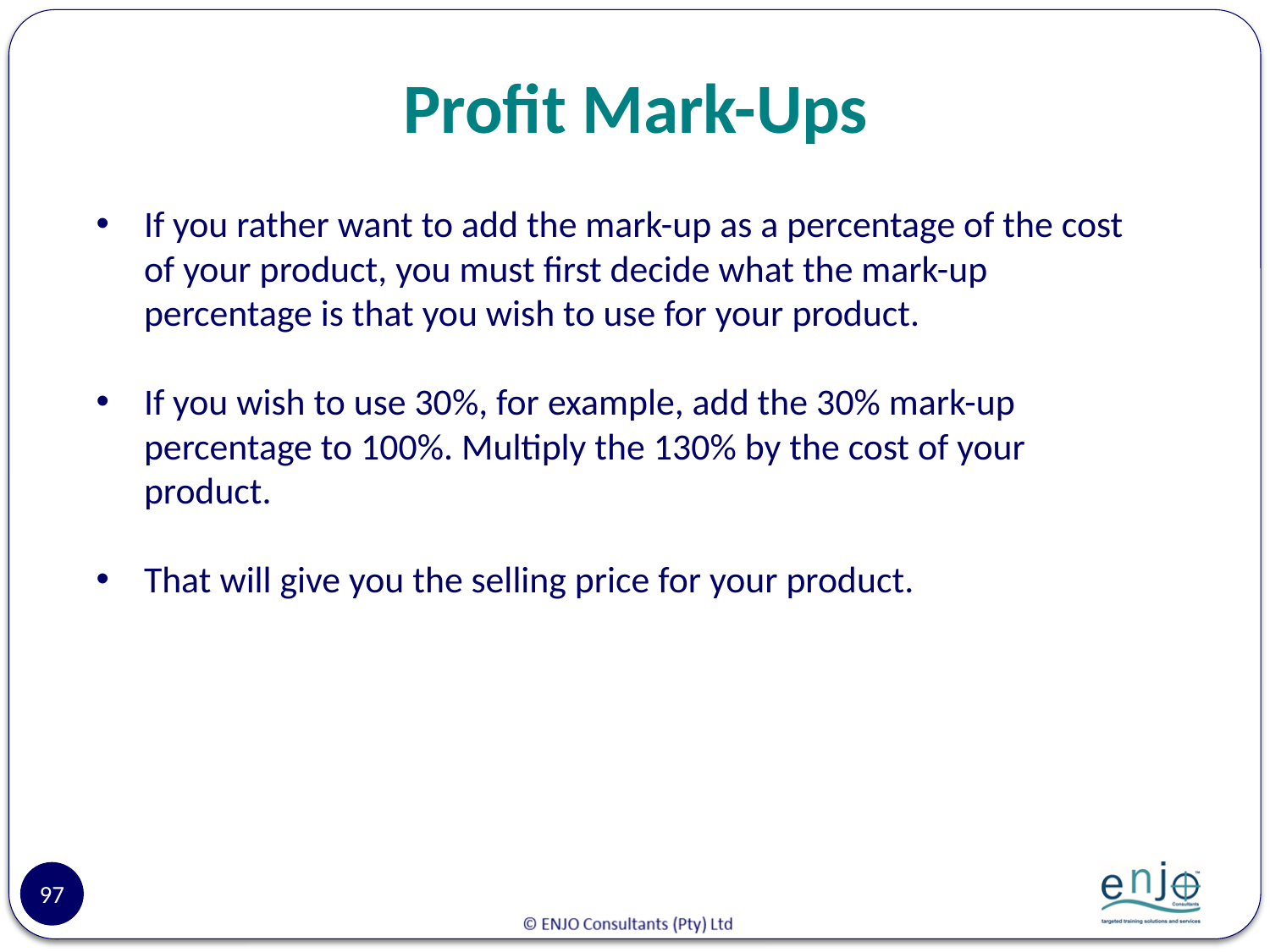

# Profit Mark-Ups

If you rather want to add the mark-up as a percentage of the cost of your product, you must first decide what the mark-up percentage is that you wish to use for your product.

If you wish to use 30%, for example, add the 30% mark-up percentage to 100%. Multiply the 130% by the cost of your product.

That will give you the selling price for your product.

97